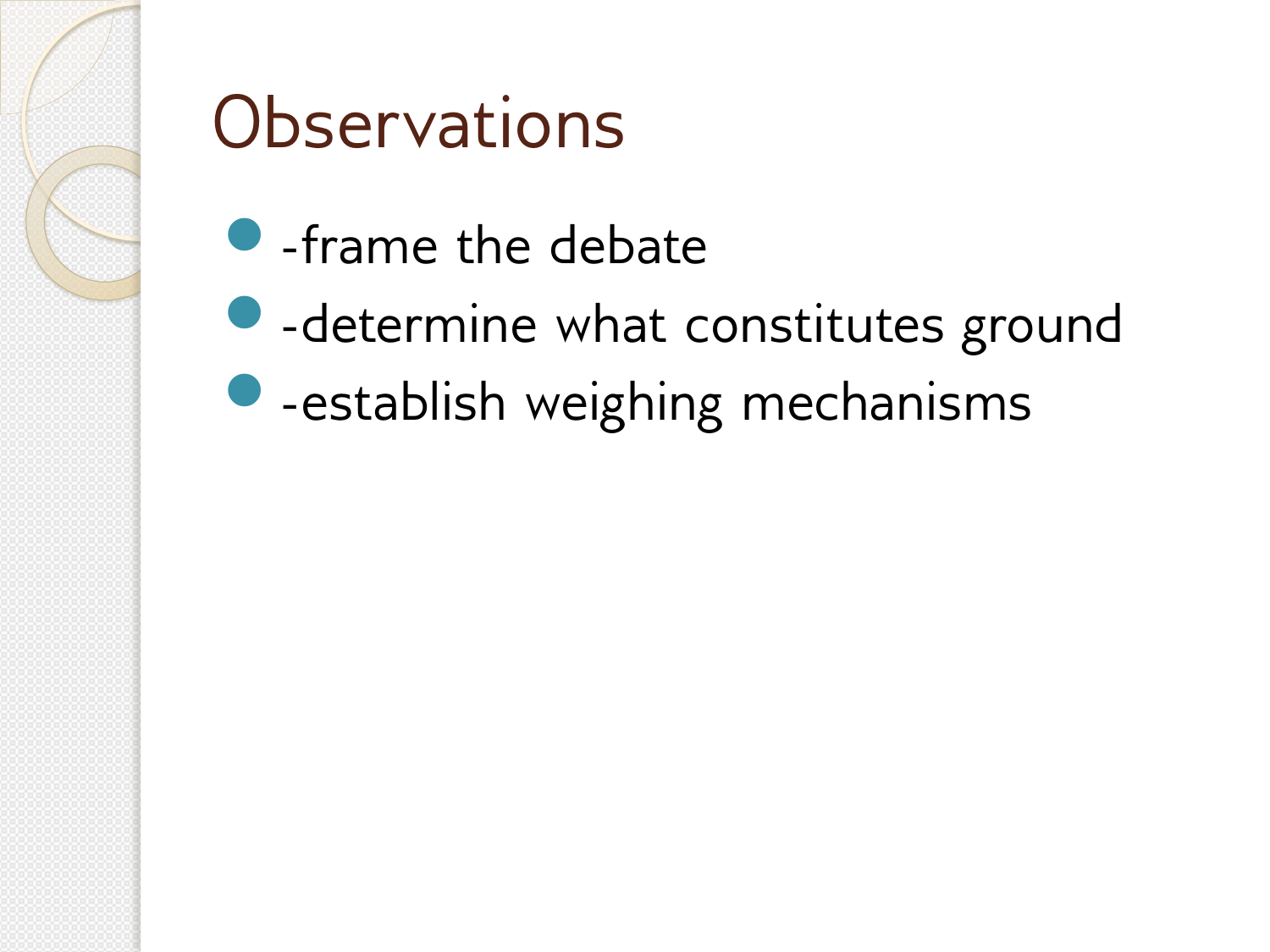

# Observations
-frame the debate
-determine what constitutes ground
-establish weighing mechanisms